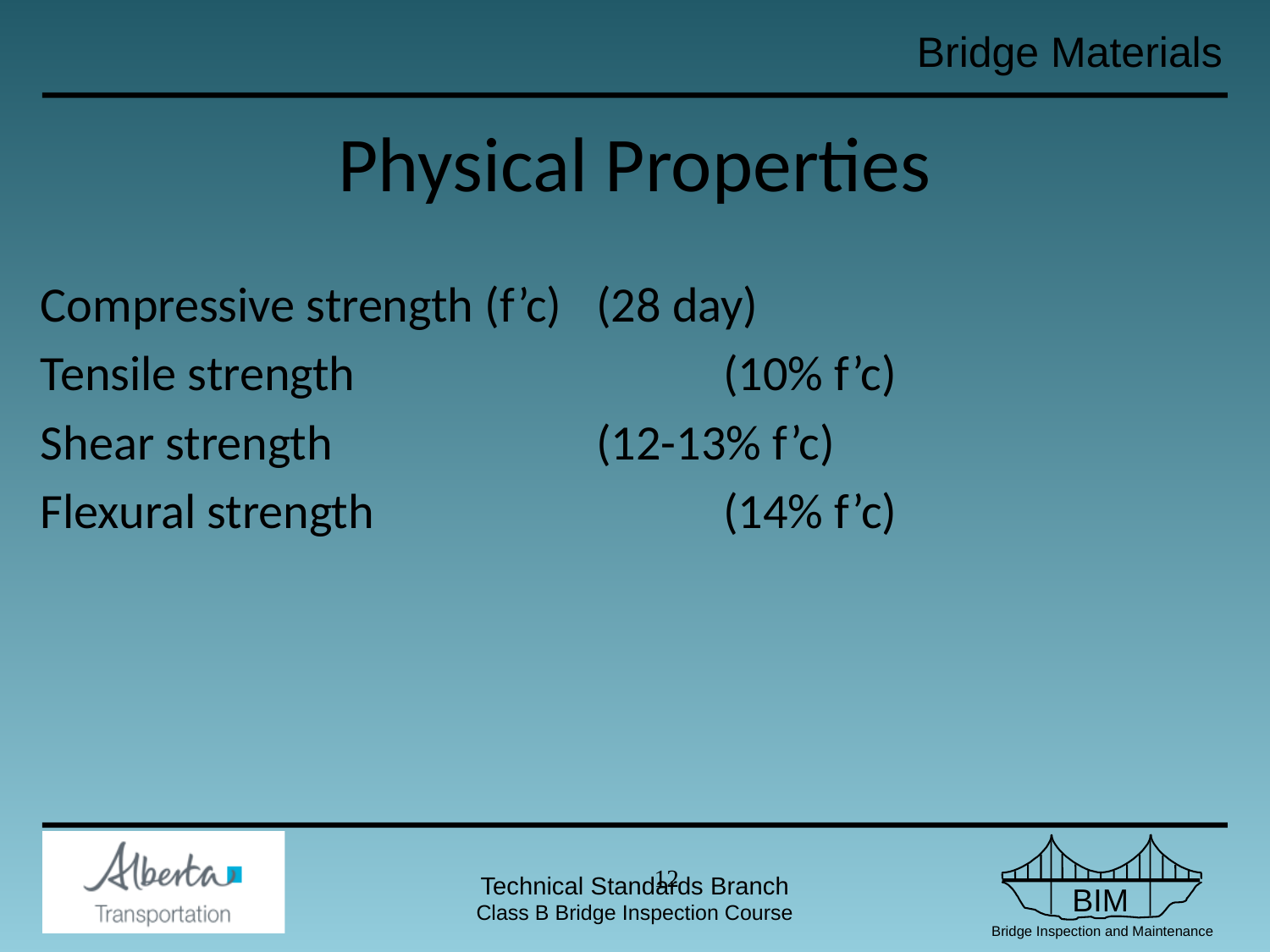

# Physical Properties
Compressive strength (f’c)	(28 day)
Tensile strength			(10% f’c)
Shear strength			(12-13% f’c)
Flexural strength			(14% f’c)

12